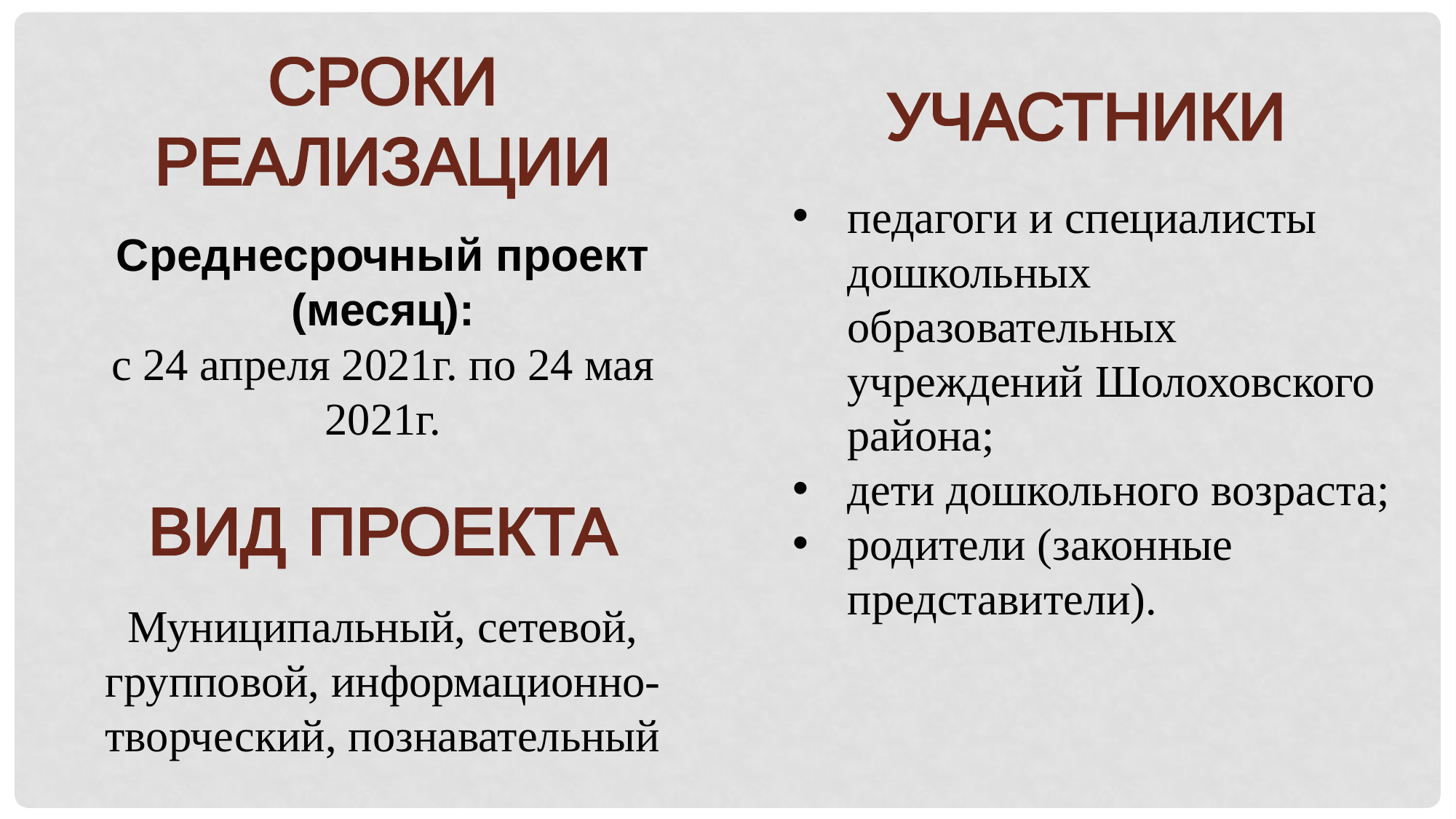

СРОКИ РЕАЛИЗАЦИИ
УЧАСТНИКИ
педагоги и специалисты дошкольных образовательных учреждений Шолоховского района;
дети дошкольного возраста;
родители (законные представители).
Среднесрочный проект (месяц):
с 24 апреля 2021г. по 24 мая 2021г.
ВИД ПРОЕКТА
Муниципальный, сетевой, групповой, информационно-творческий, познавательный